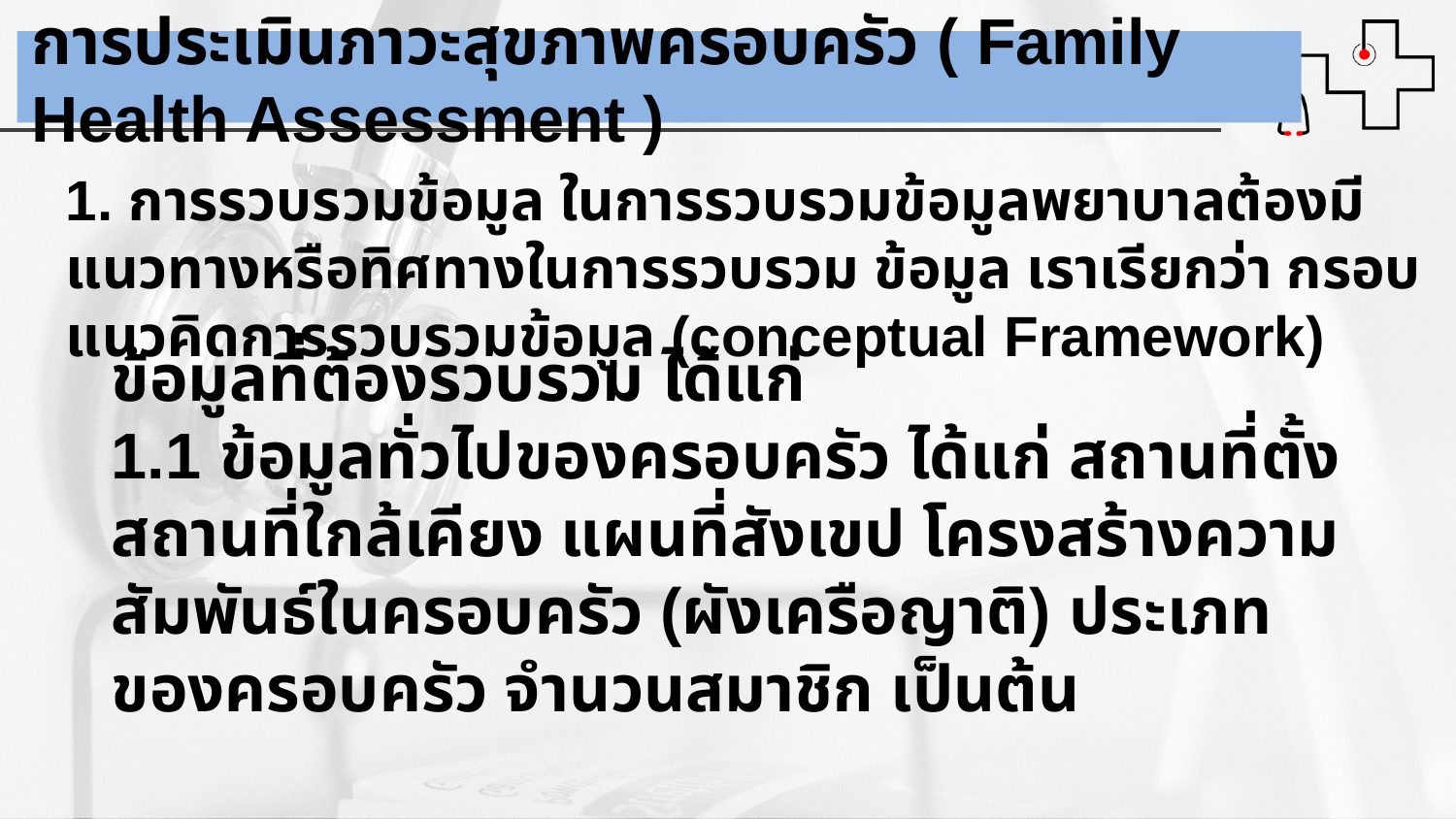

การประเมินภาวะสุขภาพครอบครัว ( Family Health Assessment )
1. การรวบรวมข้อมูล ในการรวบรวมข้อมูลพยาบาลต้องมีแนวทางหรือทิศทางในการรวบรวม ข้อมูล เราเรียกว่า กรอบแนวคิดการรวบรวมข้อมูล (conceptual Framework)
ข้อมูลที่ต้องรวบรวม ได้แก่
1.1 ข้อมูลทั่วไปของครอบครัว ได้แก่ สถานที่ตั้ง สถานที่ใกล้เคียง แผนที่สังเขป โครงสร้างความสัมพันธ์ในครอบครัว (ผังเครือญาติ) ประเภทของครอบครัว จำนวนสมาชิก เป็นต้น